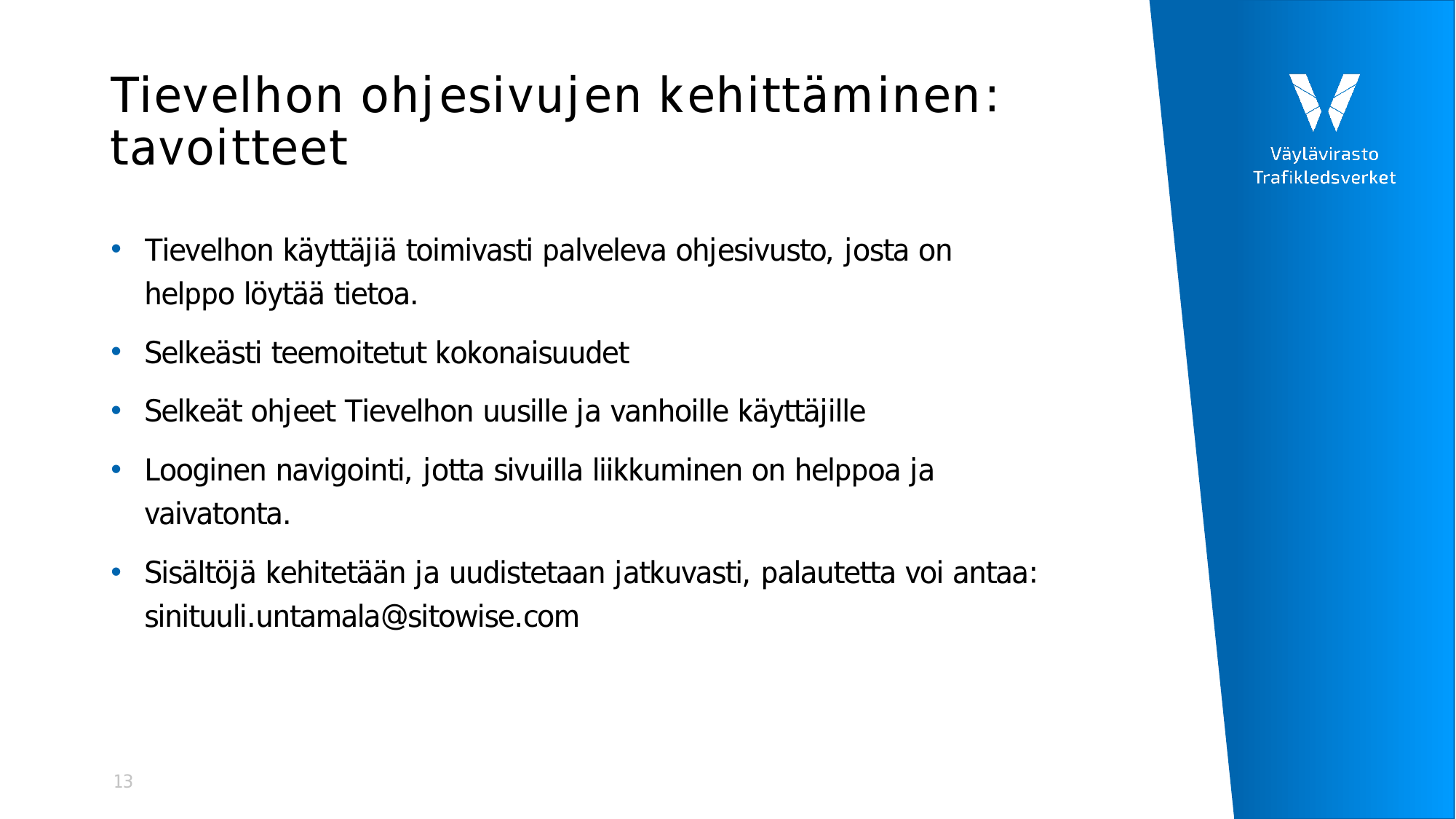

# Tievelhon ohjesivujen kehittäminen: tavoitteet
Tievelhon käyttäjiä toimivasti palveleva ohjesivusto, josta on helppo löytää tietoa.
Selkeästi teemoitetut kokonaisuudet
Selkeät ohjeet Tievelhon uusille ja vanhoille käyttäjille
Looginen navigointi, jotta sivuilla liikkuminen on helppoa ja vaivatonta.
Sisältöjä kehitetään ja uudistetaan jatkuvasti, palautetta voi antaa: sinituuli.untamala@sitowise.com

13